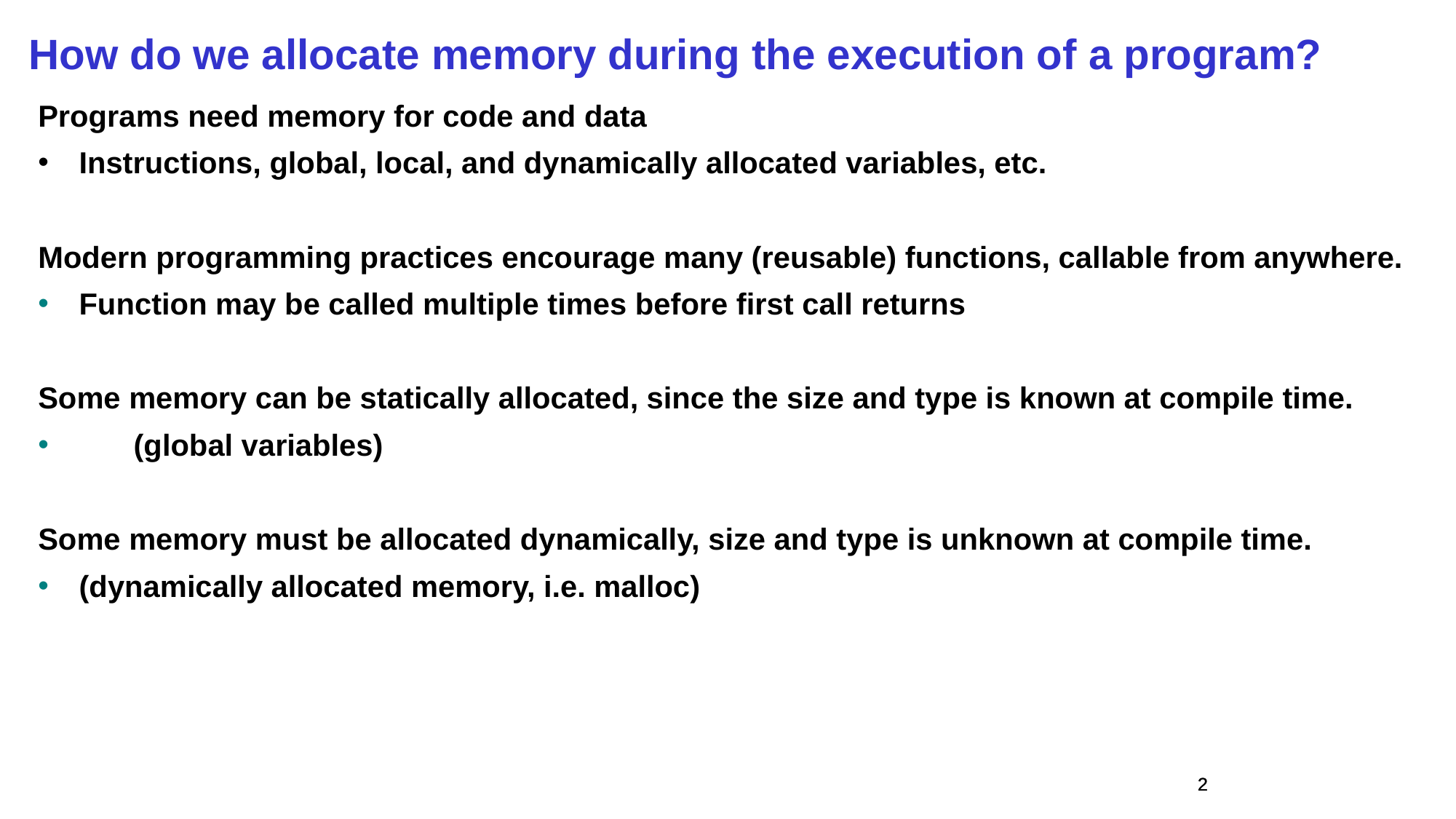

How do we allocate memory during the execution of a program?
Programs need memory for code and data
Instructions, global, local, and dynamically allocated variables, etc.

Modern programming practices encourage many (reusable) functions, callable from anywhere.
Function may be called multiple times before first call returns

Some memory can be statically allocated, since the size and type is known at compile time.
	(global variables)

Some memory must be allocated dynamically, size and type is unknown at compile time.
(dynamically allocated memory, i.e. malloc)
2
2